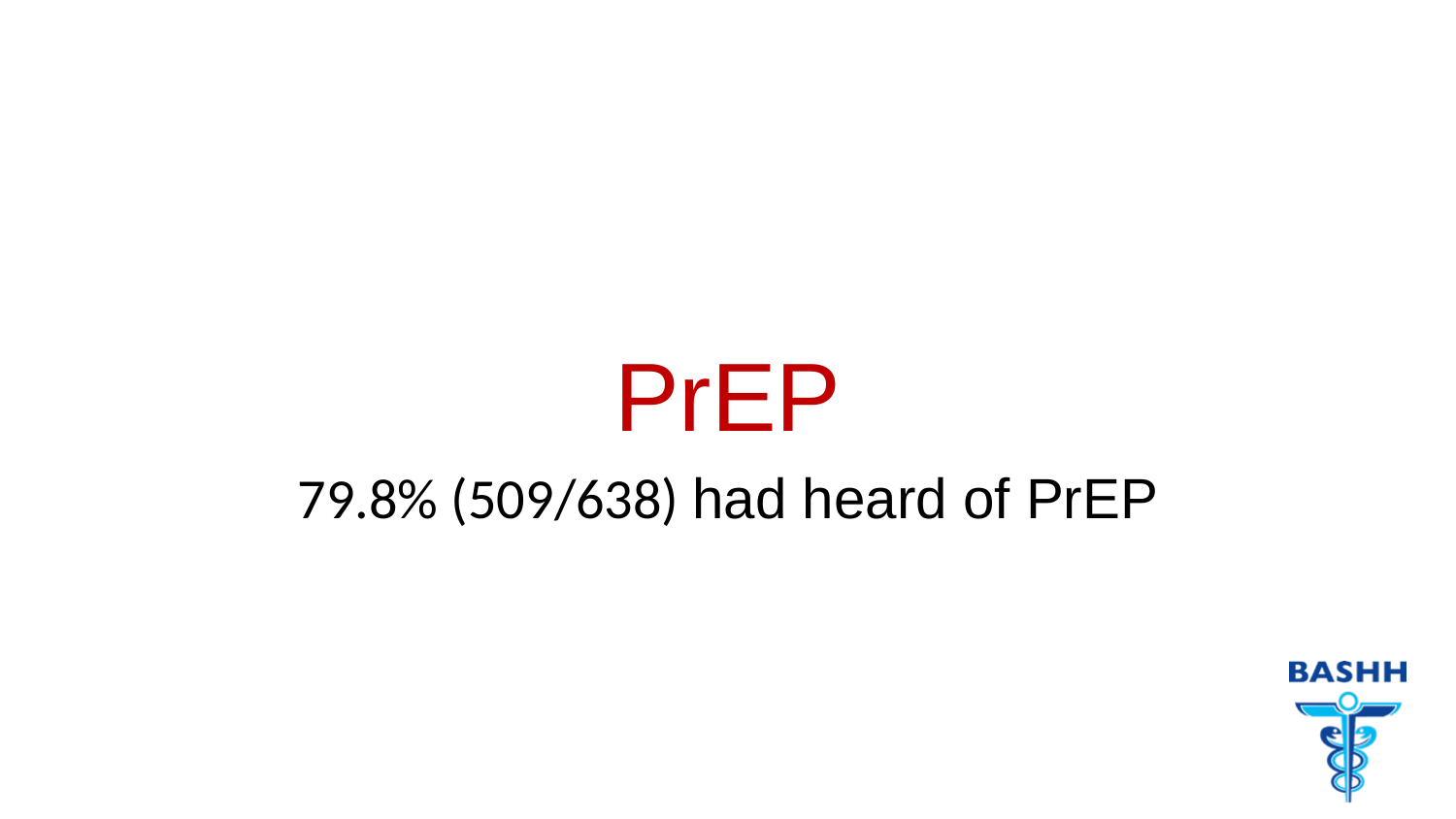

#

PrEP
79.8% (509/638) had heard of PrEP